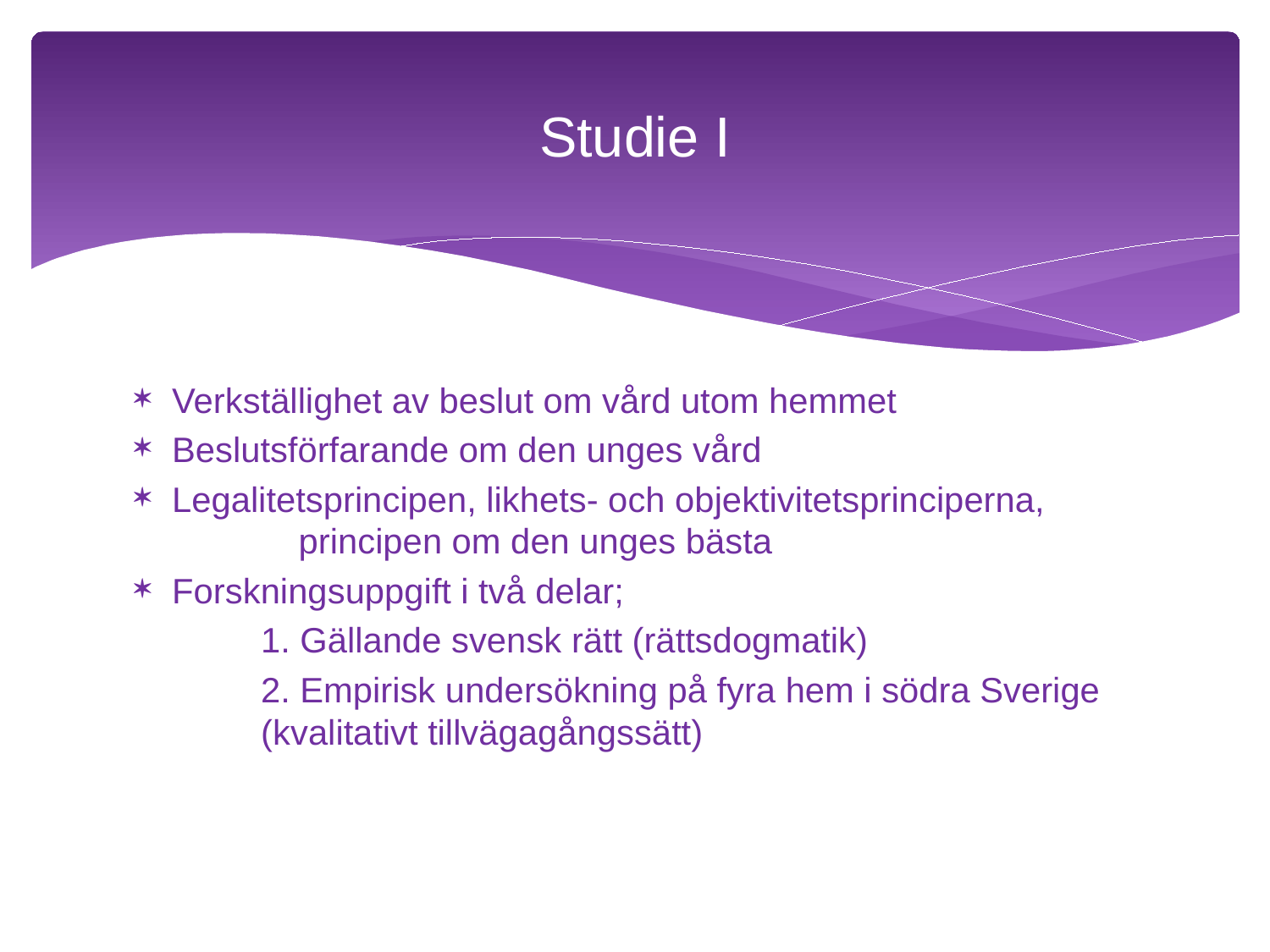

# Studie I
Verkställighet av beslut om vård utom hemmet
Beslutsförfarande om den unges vård
Legalitetsprincipen, likhets- och objektivitetsprinciperna,                       principen om den unges bästa
Forskningsuppgift i två delar;
	1. Gällande svensk rätt (rättsdogmatik)
	2. Empirisk undersökning på fyra hem i södra Sverige             	(kvalitativt tillvägagångssätt)